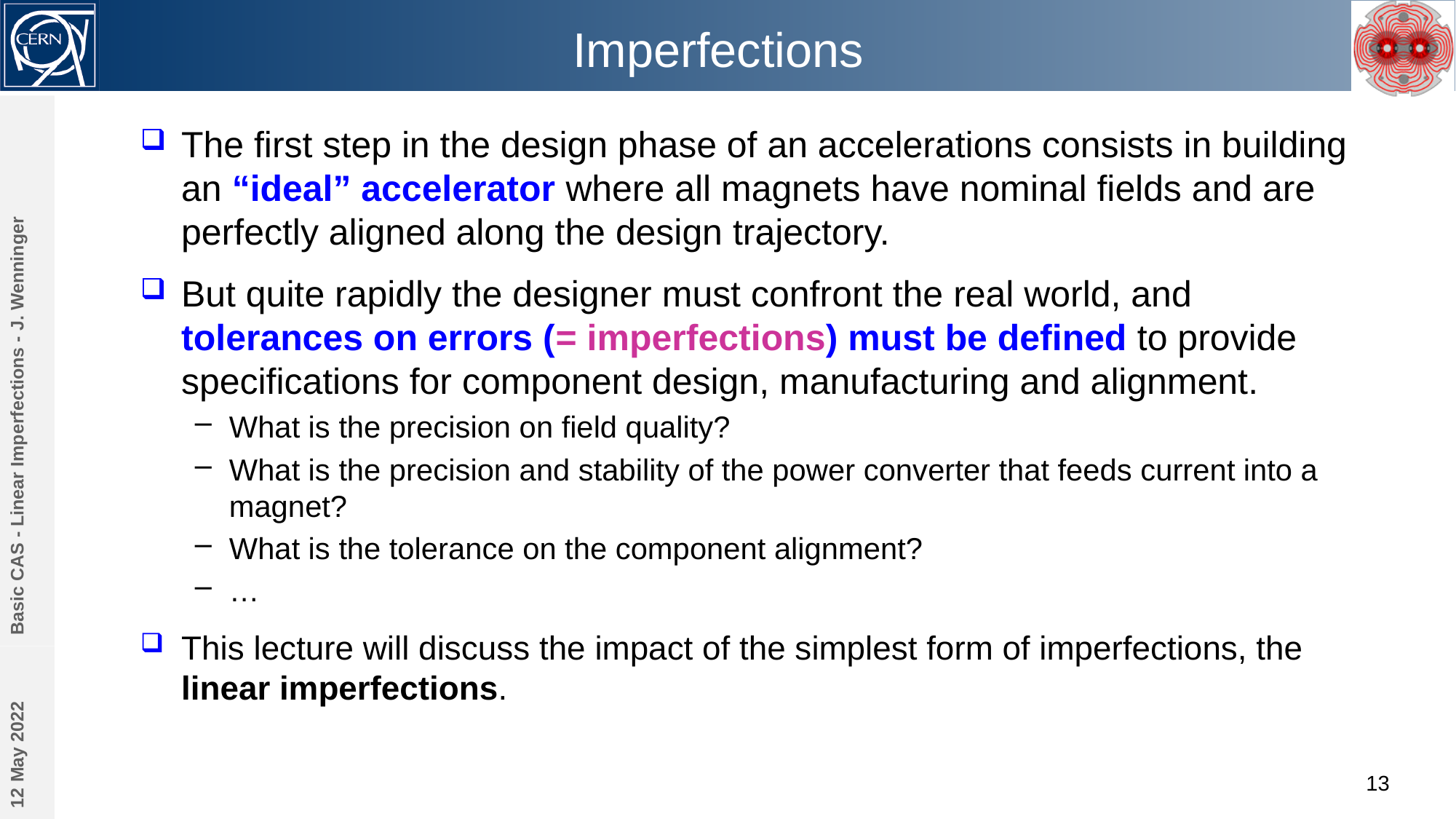

# Imperfections
The first step in the design phase of an accelerations consists in building an “ideal” accelerator where all magnets have nominal fields and are perfectly aligned along the design trajectory.
But quite rapidly the designer must confront the real world, and tolerances on errors (= imperfections) must be defined to provide specifications for component design, manufacturing and alignment.
What is the precision on field quality?
What is the precision and stability of the power converter that feeds current into a magnet?
What is the tolerance on the component alignment?
…
This lecture will discuss the impact of the simplest form of imperfections, the linear imperfections.

Basic CAS - Linear Imperfections - J. Wenninger
12 May 2022
13